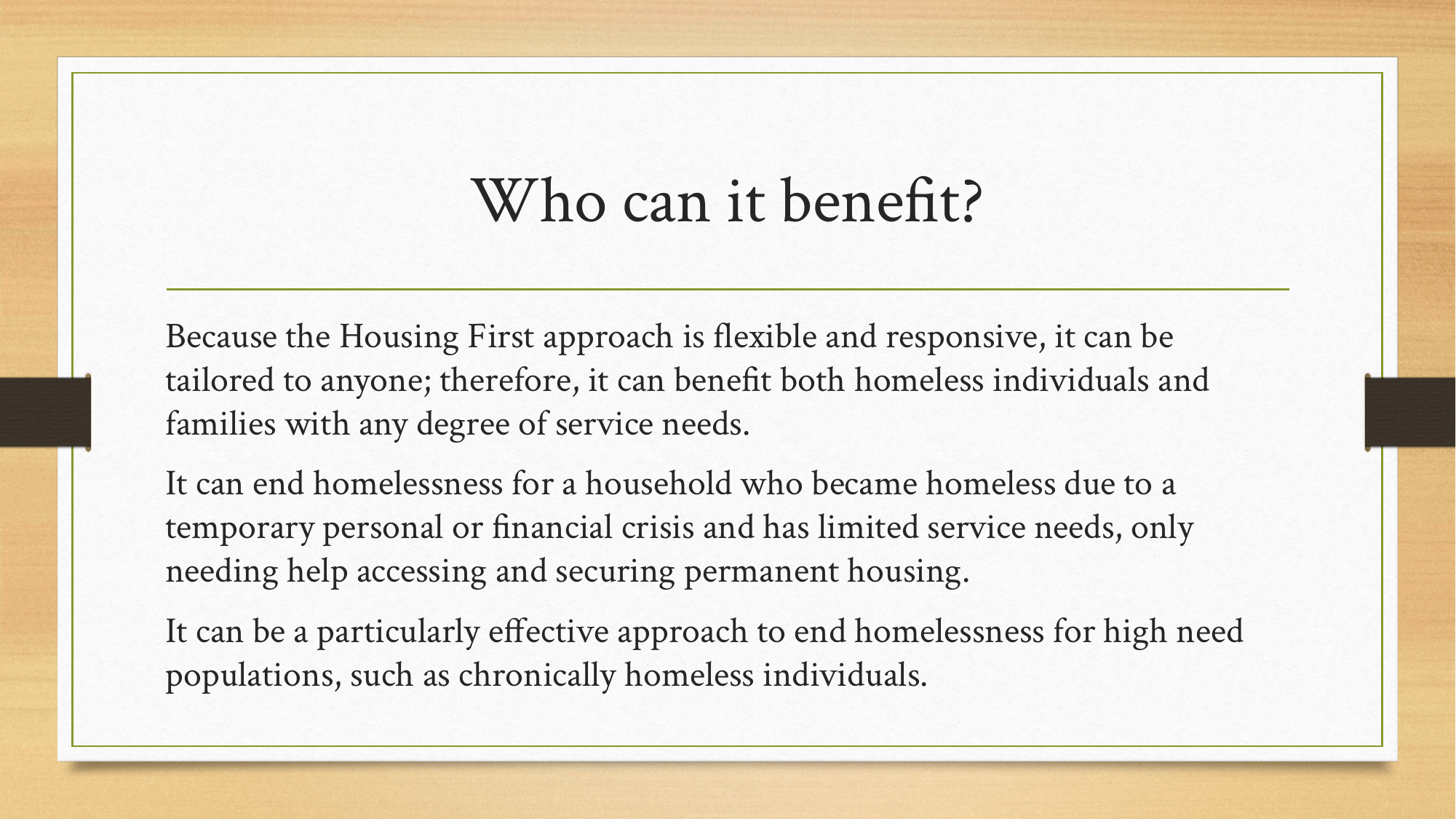

# Who can it benefit?
Because the Housing First approach is flexible and responsive, it can be tailored to anyone; therefore, it can benefit both homeless individuals and families with any degree of service needs.
It can end homelessness for a household who became homeless due to a temporary personal or financial crisis and has limited service needs, only needing help accessing and securing permanent housing.
It can be a particularly effective approach to end homelessness for high need populations, such as chronically homeless individuals.